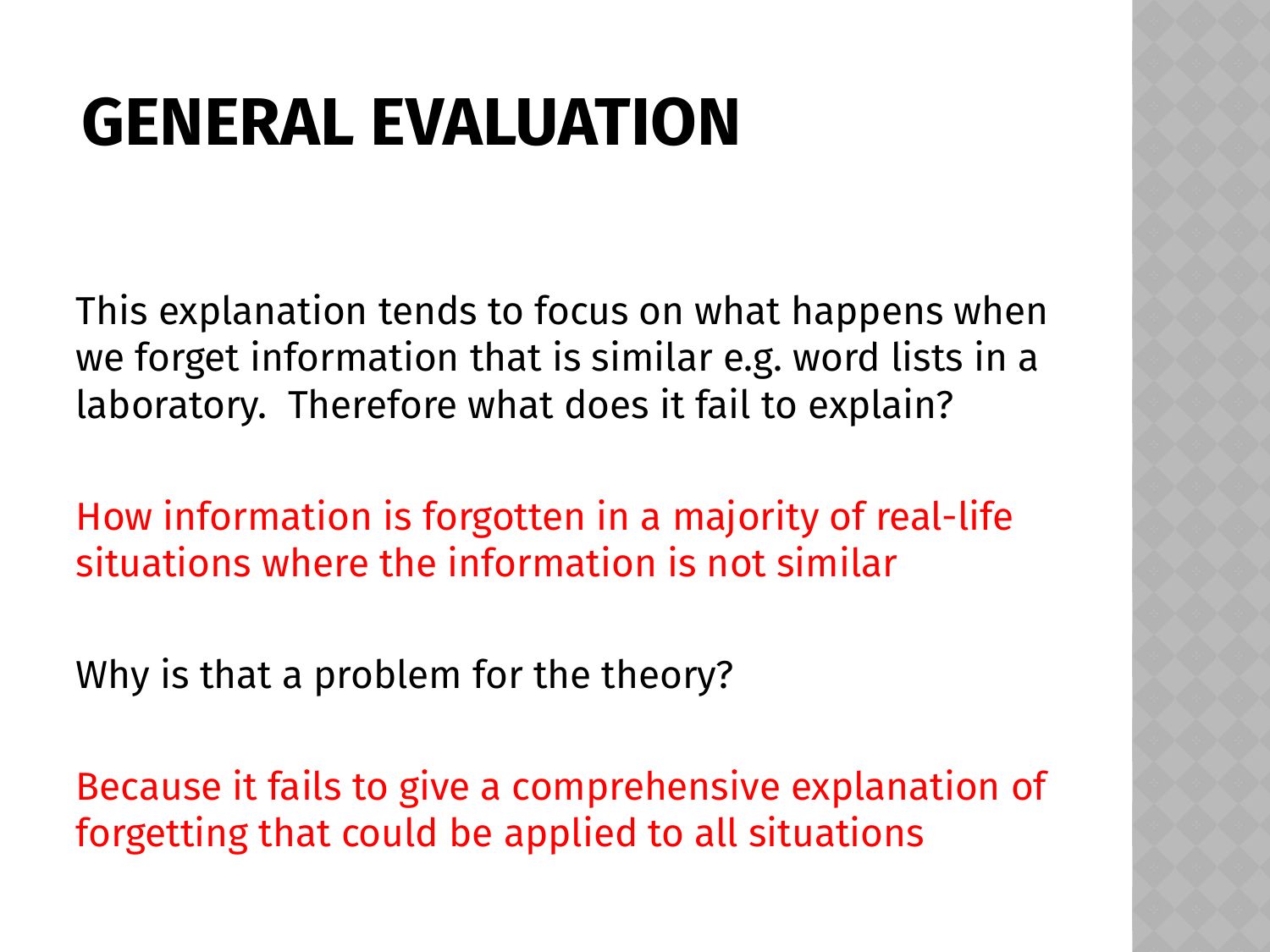

# General evaluation

This explanation tends to focus on what happens when we forget information that is similar e.g. word lists in a laboratory.  Therefore what does it fail to explain?

How information is forgotten in a majority of real-life situations where the information is not similar

Why is that a problem for the theory?

Because it fails to give a comprehensive explanation of forgetting that could be applied to all situations